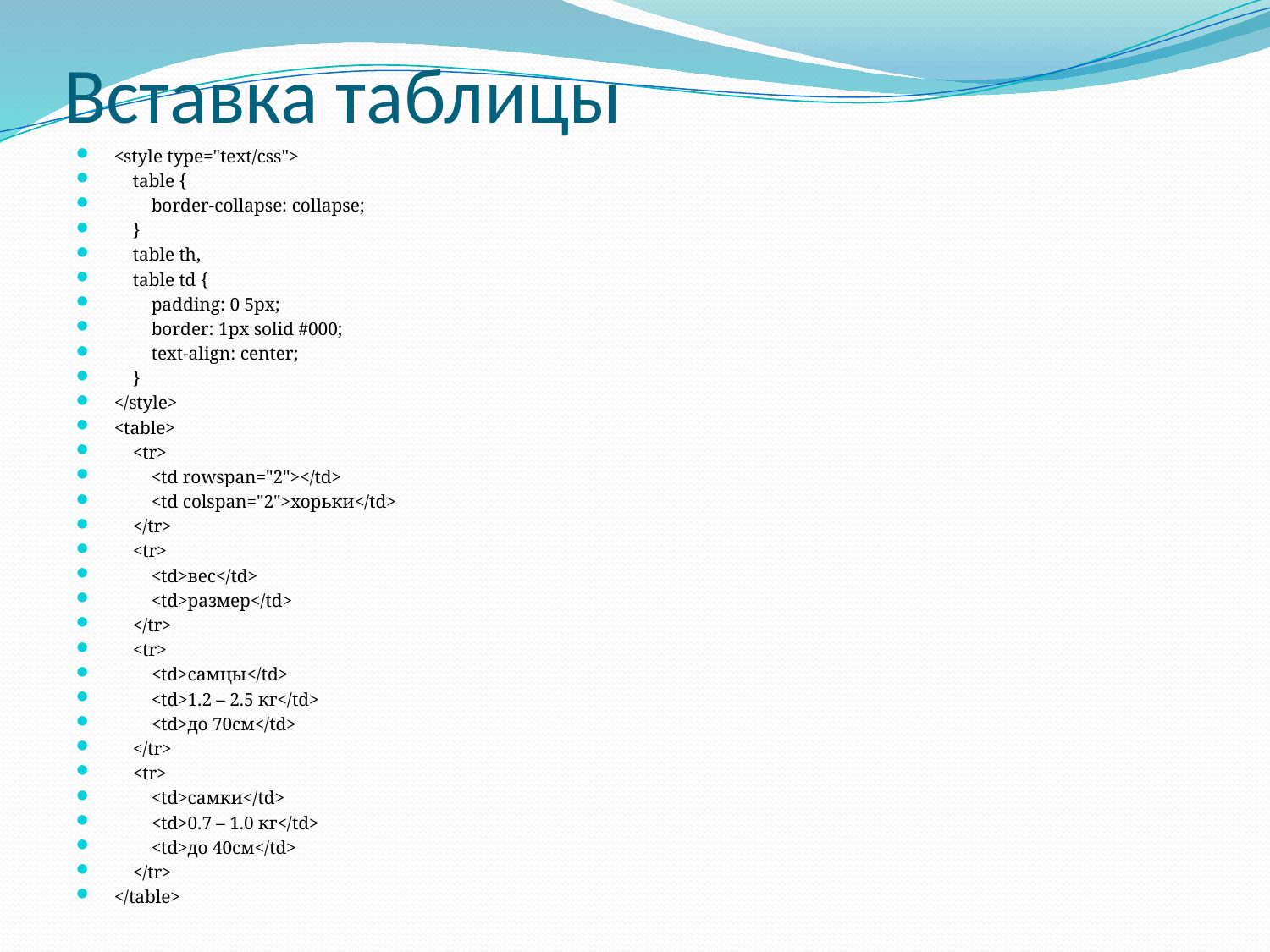

# Вставка таблицы
<style type="text/css">
    table {
        border-collapse: collapse;
    }
    table th,
    table td {
        padding: 0 5px;
        border: 1px solid #000;
        text-align: center;
    }
</style>
<table>
    <tr>
        <td rowspan="2"></td>
        <td colspan="2">хорьки</td>
    </tr>
    <tr>
        <td>вес</td>
        <td>размер</td>
    </tr>
    <tr>
        <td>самцы</td>
        <td>1.2 – 2.5 кг</td>
        <td>до 70см</td>
    </tr>
    <tr>
        <td>самки</td>
        <td>0.7 – 1.0 кг</td>
        <td>до 40см</td>
    </tr>
</table>